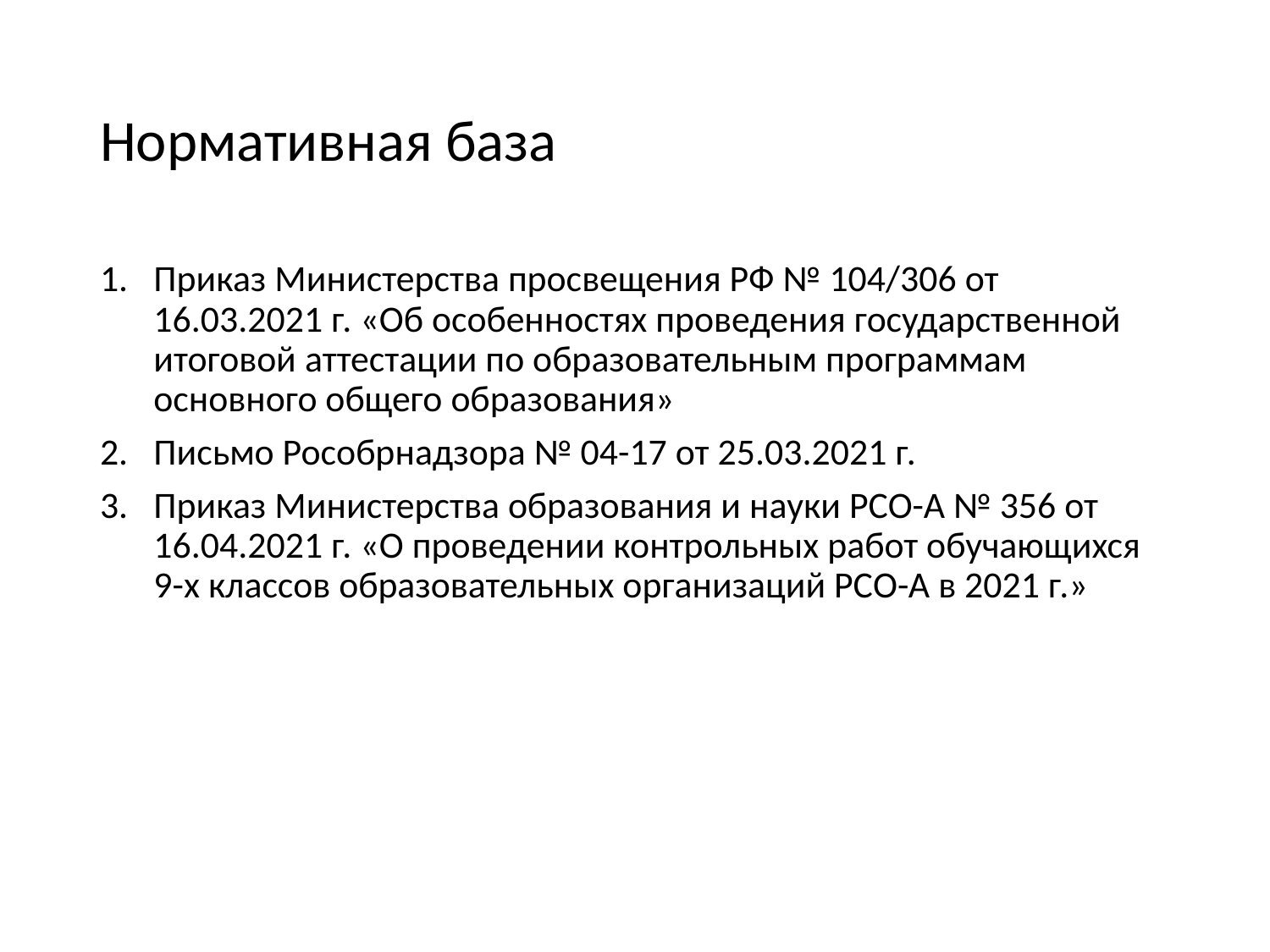

# Нормативная база
Приказ Министерства просвещения РФ № 104/306 от 16.03.2021 г. «Об особенностях проведения государственной итоговой аттестации по образовательным программам основного общего образования»
Письмо Рособрнадзора № 04-17 от 25.03.2021 г.
Приказ Министерства образования и науки РСО-А № 356 от 16.04.2021 г. «О проведении контрольных работ обучающихся 9-х классов образовательных организаций РСО-А в 2021 г.»